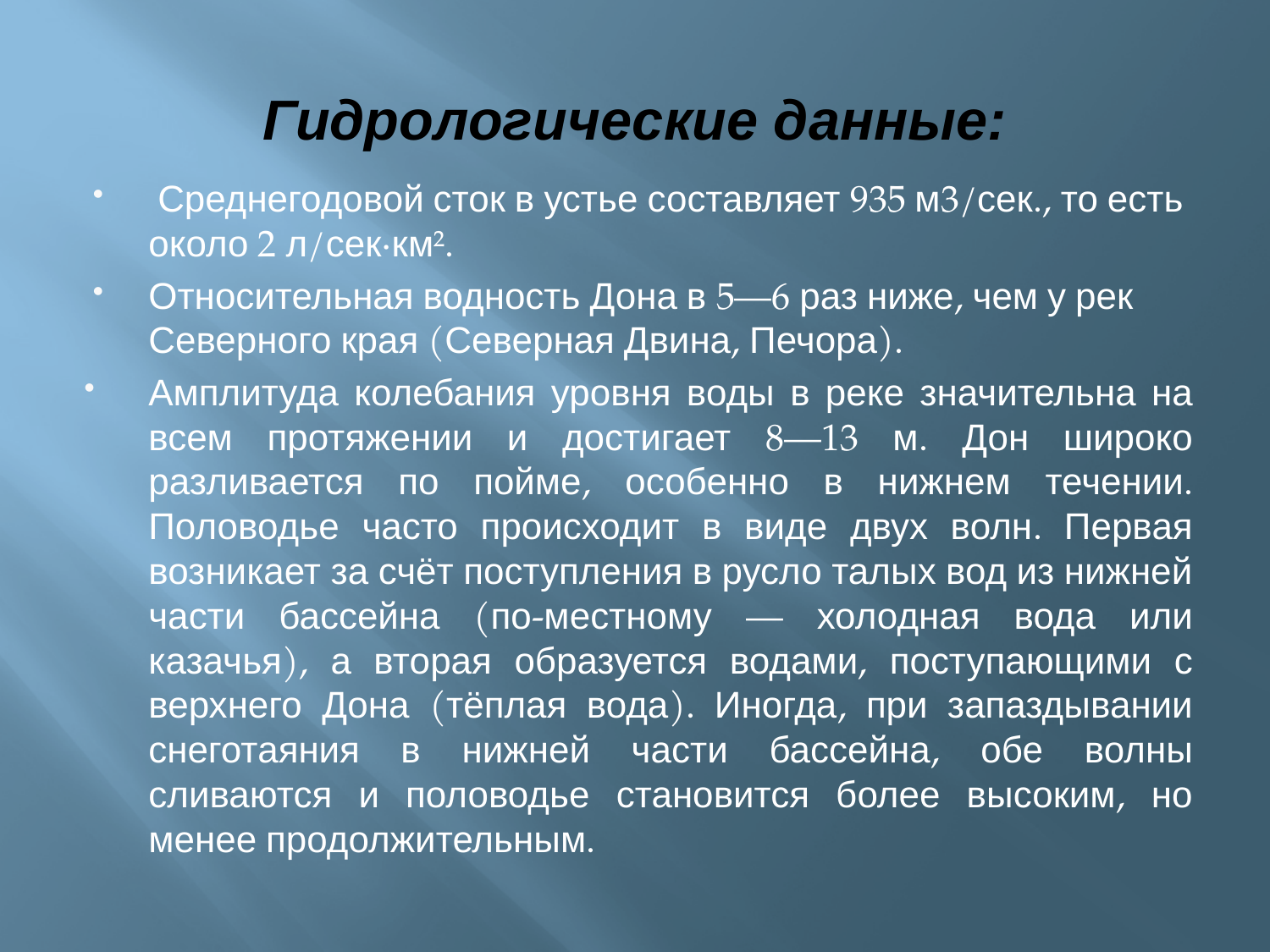

# Гидрологические данные:
 Среднегодовой сток в устье составляет 935 м3/сек., то есть около 2 л/сек·км².
Относительная водность Дона в 5—6 раз ниже, чем у рек Северного края (Северная Двина, Печора).
Амплитуда колебания уровня воды в реке значительна на всем протяжении и достигает 8—13 м. Дон широко разливается по пойме, особенно в нижнем течении. Половодье часто происходит в виде двух волн. Первая возникает за счёт поступления в русло талых вод из нижней части бассейна (по-местному — холодная вода или казачья), а вторая образуется водами, поступающими с верхнего Дона (тёплая вода). Иногда, при запаздывании снеготаяния в нижней части бассейна, обе волны сливаются и половодье становится более высоким, но менее продолжительным.